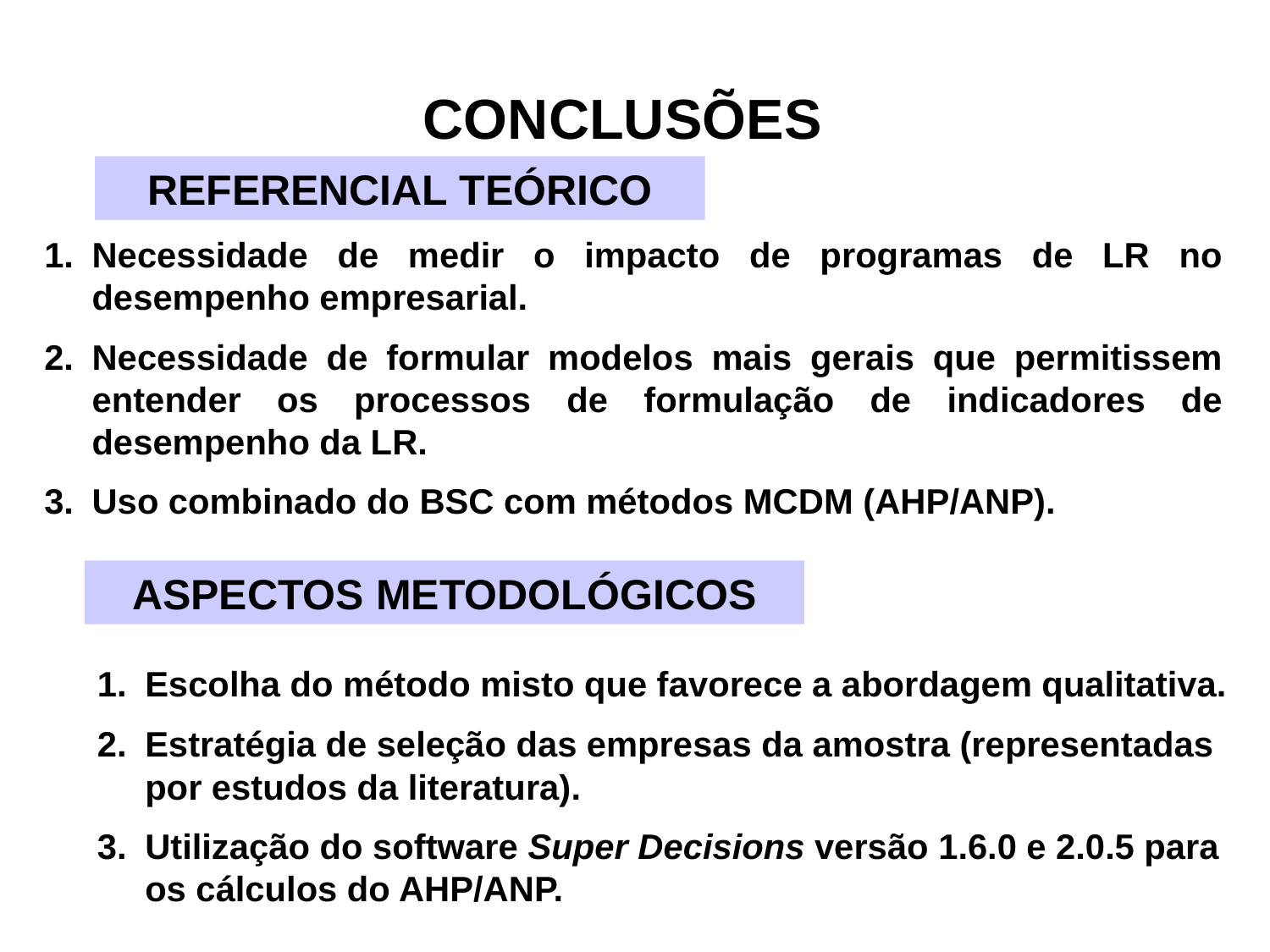

CONCLUSÕES
REFERENCIAL TEÓRICO
Necessidade de medir o impacto de programas de LR no desempenho empresarial.
Necessidade de formular modelos mais gerais que permitissem entender os processos de formulação de indicadores de desempenho da LR.
Uso combinado do BSC com métodos MCDM (AHP/ANP).
ASPECTOS METODOLÓGICOS
Escolha do método misto que favorece a abordagem qualitativa.
Estratégia de seleção das empresas da amostra (representadas por estudos da literatura).
Utilização do software Super Decisions versão 1.6.0 e 2.0.5 para os cálculos do AHP/ANP.